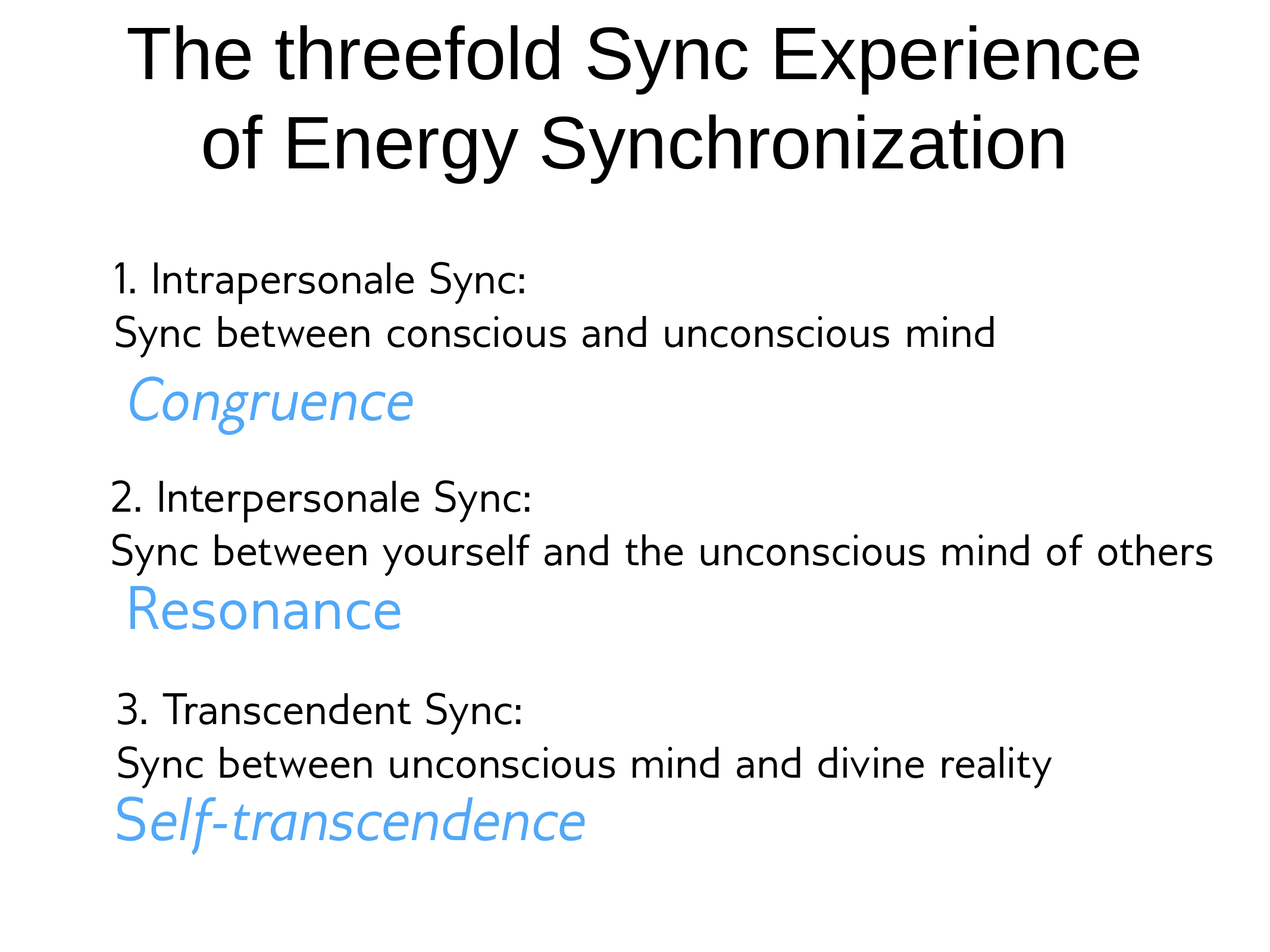

# The threefold Sync Experience of Energy Synchronization
1. Intrapersonale Sync:
Sync between conscious and unconscious mind
Congruence
2. Interpersonale Sync:
Sync between yourself and the unconscious mind of others
Resonance
3. Transcendent Sync:
Sync between unconscious mind and divine reality
Self-transcendence